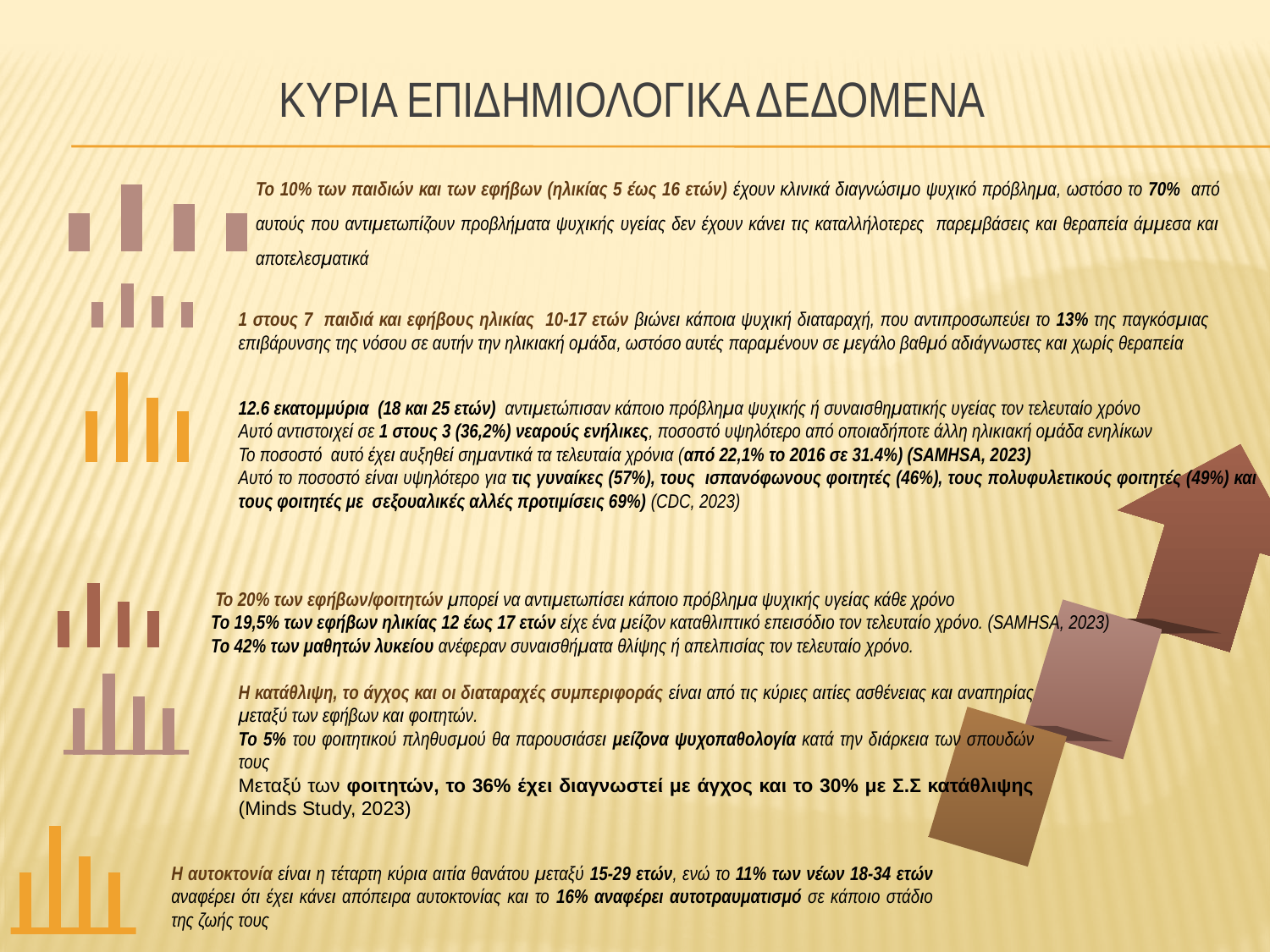

ΚΥΡΙΑ ΕΠΙΔΗΜΙΟΛΟΓΙΚΑ ΔΕΔΟΜΕΝΑ
Το 10% των παιδιών και των εφήβων (ηλικίας 5 έως 16 ετών) έχουν κλινικά διαγνώσιμο ψυχικό πρόβλημα, ωστόσο το 70%  από αυτούς που αντιμετωπίζουν προβλήματα ψυχικής υγείας δεν έχουν κάνει τις καταλλήλοτερες  παρεμβάσεις και θεραπεία άμμεσα και αποτελεσματικά

### Chart

| Category | Series 1 |
|---|---|
| Option  A | 40.0 |
| Option  B | 70.0 |
| Option  C | 50.0 |
| Option  D | 40.0 |

### Chart

| Category | Series 1 |
|---|---|
| Option  A | 40.0 |
| Option  B | 70.0 |
| Option  C | 50.0 |
| Option  D | 40.0 |
1 στους 7  παιδιά και εφήβους ηλικίας  10-17 ετών βιώνει κάποια ψυχική διαταραχή, που αντιπροσωπεύει το 13% της παγκόσμιας επιβάρυνσης της νόσου σε αυτήν την ηλικιακή ομάδα, ωστόσο αυτές παραμένουν σε μεγάλο βαθμό αδιάγνωστες και χωρίς θεραπεία

12.6 εκατομμύρια  (18 και 25 ετών)  αντιμετώπισαν κάποιο πρόβλημα ψυχικής ή συναισθηματικής υγείας τον τελευταίο χρόνο
Αυτό αντιστοιχεί σε 1 στους 3 (36,2%) νεαρούς ενήλικες, ποσοστό υψηλότερο από οποιαδήποτε άλλη ηλικιακή ομάδα ενηλίκων
Το ποσοστό  αυτό έχει αυξηθεί σημαντικά τα τελευταία χρόνια (από 22,1% το 2016 σε 31.4%) (SAMHSA, 2023)
Αυτό το ποσοστό είναι υψηλότερο για τις γυναίκες (57%), τους  ισπανόφωνους φοιτητές (46%), τους πολυφυλετικούς φοιτητές (49%) και τους φοιτητές με  σεξουαλικές αλλές προτιμίσεις 69%) (CDC, 2023)

### Chart

| Category | Series 1 |
|---|---|
| Option  A | 40.0 |
| Option  B | 70.0 |
| Option  C | 50.0 |
| Option  D | 40.0 |

 To 20% των εφήβων/φοιτητών μπορεί να αντιμετωπίσει κάποιο πρόβλημα ψυχικής υγείας κάθε χρόνο
Το 19,5% των εφήβων ηλικίας 12 έως 17 ετών είχε ένα μείζον καταθλιπτικό επεισόδιο τον τελευταίο χρόνο. (SAMHSA, 2023)
Το 42% των μαθητών λυκείου ανέφεραν συναισθήματα θλίψης ή απελπισίας τον τελευταίο χρόνο.

### Chart

| Category | Series 1 |
|---|---|
| Option  A | 40.0 |
| Option  B | 70.0 |
| Option  C | 50.0 |
| Option  D | 40.0 |

### Chart

| Category | Series 1 |
|---|---|
| Option  A | 40.0 |
| Option  B | 70.0 |
| Option  C | 50.0 |
| Option  D | 40.0 |
Η κατάθλιψη, το άγχος και οι διαταραχές συμπεριφοράς είναι από τις κύριες αιτίες ασθένειας και αναπηρίας μεταξύ των εφήβων και φοιτητών.
Το 5% του φοιτητικού πληθυσμού θα παρουσιάσει μείζονα ψυχοπαθολογία κατά την διάρκεια των σπουδών τους
Μεταξύ των φοιτητών, το 36% έχει διαγνωστεί με άγχος και το 30% με Σ.Σ κατάθλιψης (Minds Study, 2023)

### Chart

| Category | Series 1 |
|---|---|
| Option  A | 40.0 |
| Option  B | 70.0 |
| Option  C | 50.0 |
| Option  D | 40.0 |
Η αυτοκτονία είναι η τέταρτη κύρια αιτία θανάτου μεταξύ 15-29 ετών, ενώ το 11% των νέων 18-34 ετών αναφέρει ότι έχει κάνει απόπειρα αυτοκτονίας και το 16% αναφέρει αυτοτραυματισμό σε κάποιο στάδιο της ζωής τους